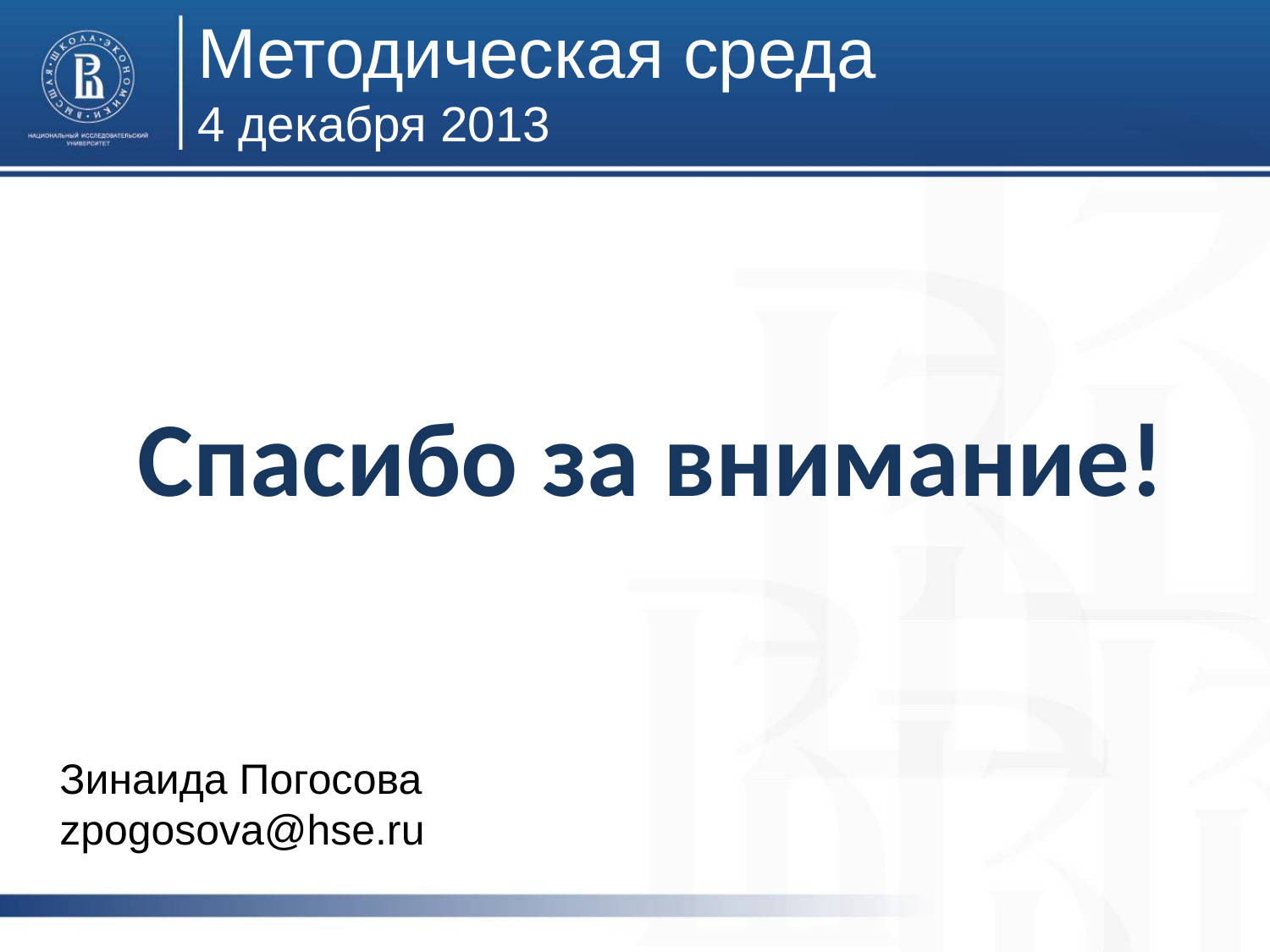

Методическая среда
4 декабря 2013

Спасибо за внимание!
Зинаида Погосова
zpogosova@hse.ru